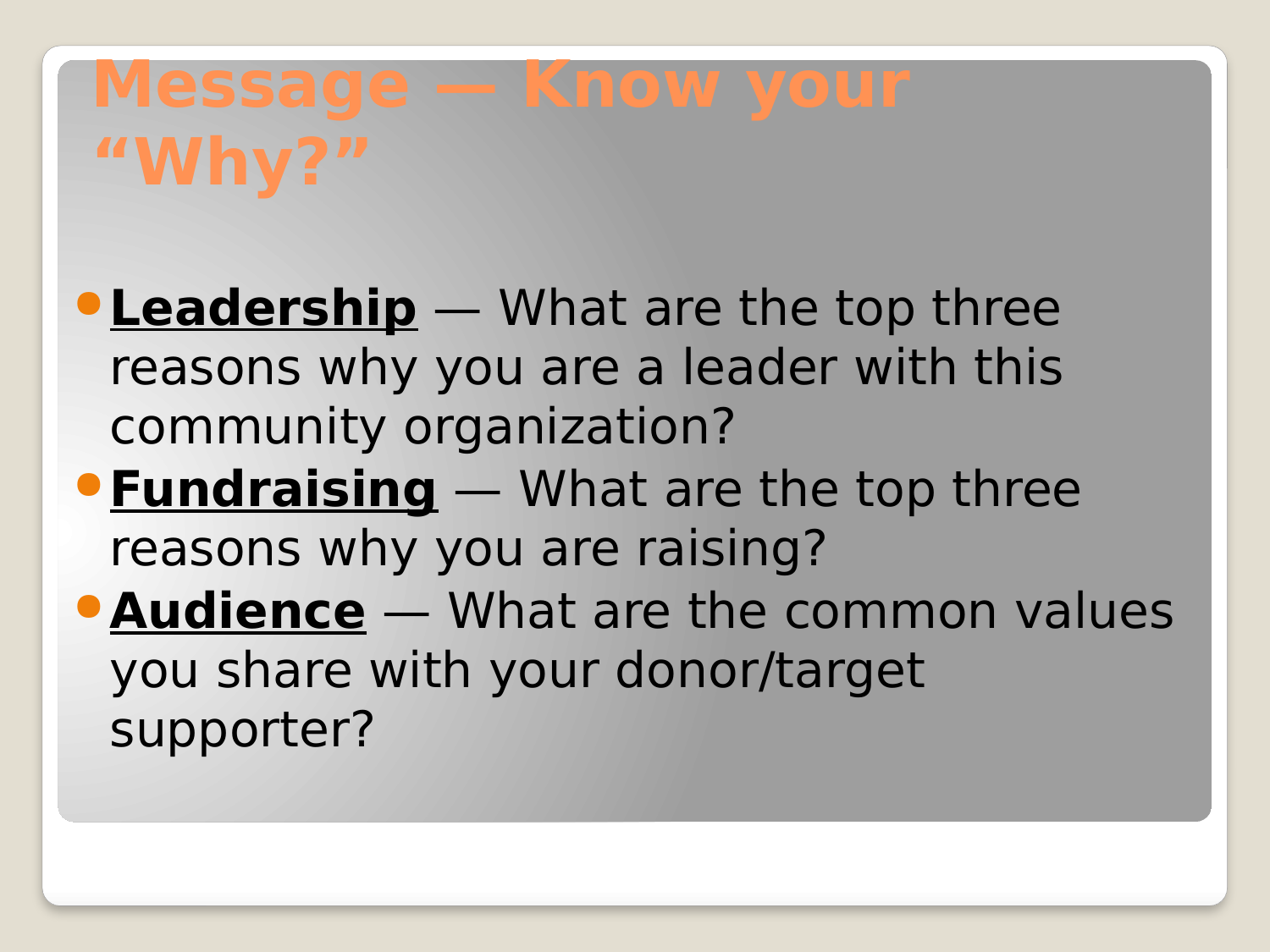

# Message — Know your “Why?”
Leadership — What are the top three reasons why you are a leader with this community organization?
Fundraising — What are the top three reasons why you are raising?
Audience — What are the common values you share with your donor/target supporter?